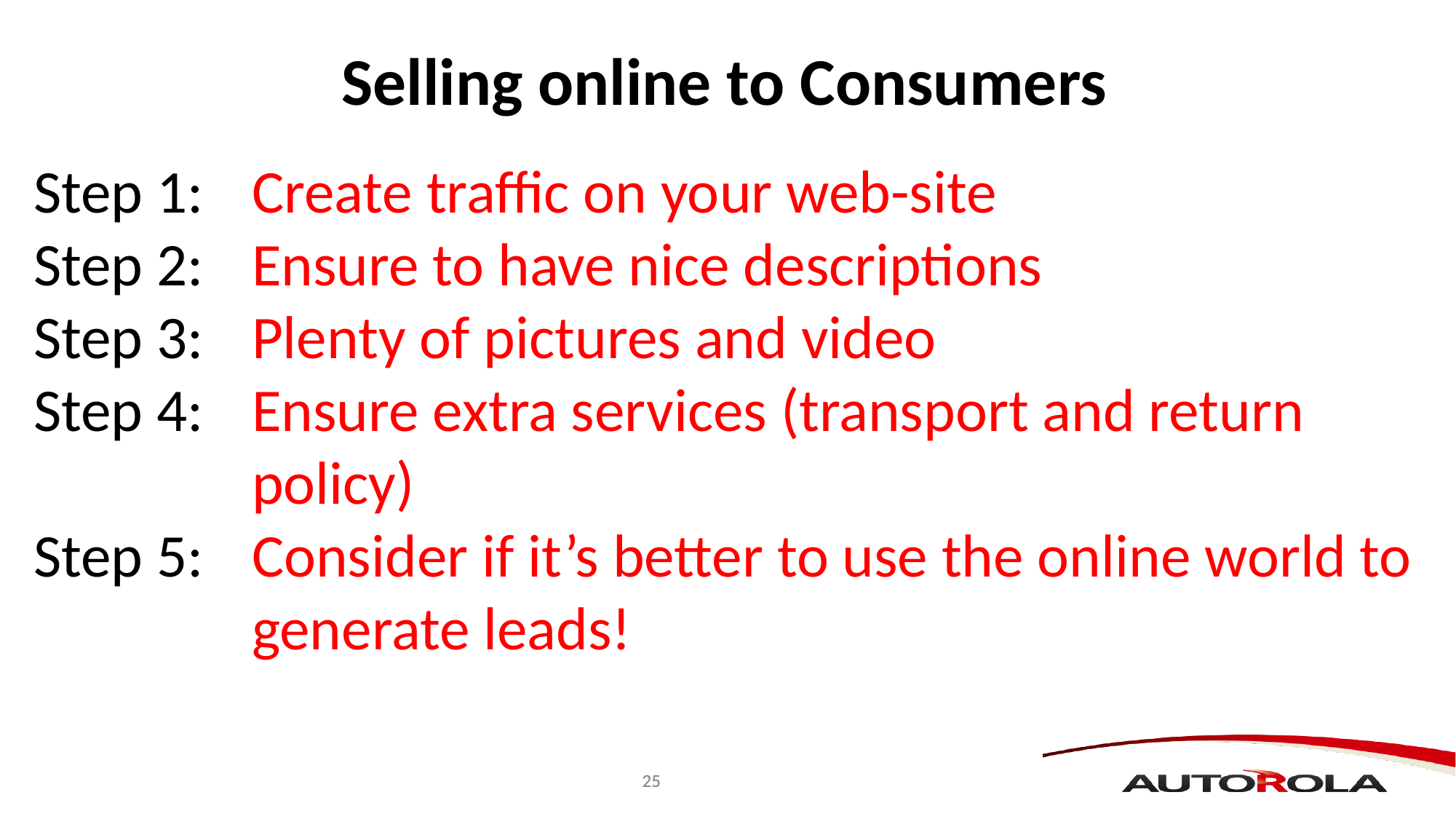

Selling online to Consumers

Step 1: 	Create traffic on your web-site
Step 2: 	Ensure to have nice descriptions
Step 3: 	Plenty of pictures and video
Step 4: 	Ensure extra services (transport and return 			policy)
Step 5: 	Consider if it’s better to use the online world to 		generate leads!
Morten Holmsten
Global Sales Director
Morten Holmsten
Global Sales Director